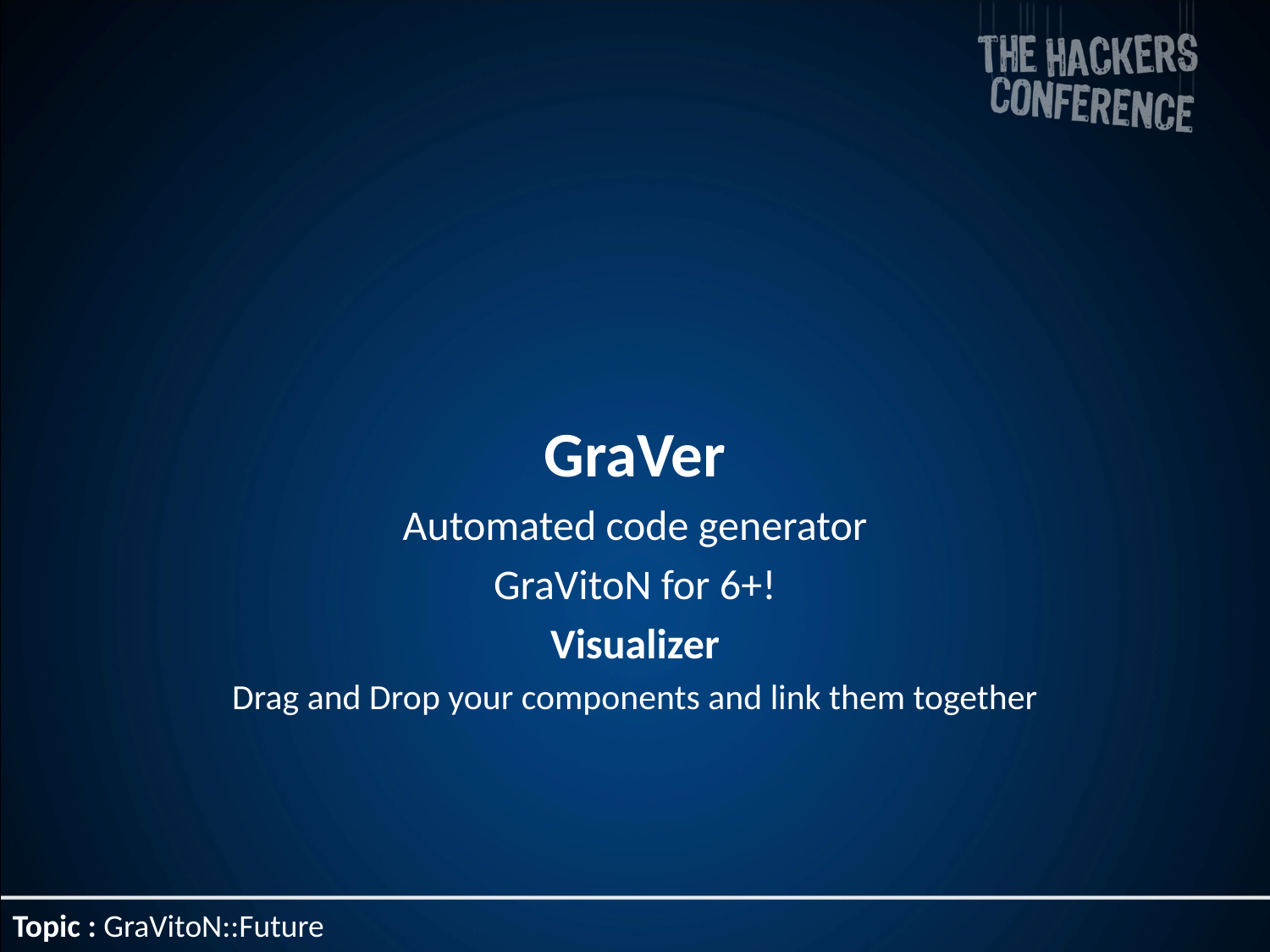

GraVer
Automated code generator
GraVitoN for 6+!
Visualizer
Drag and Drop your components and link them together
Topic : GraVitoN::Future